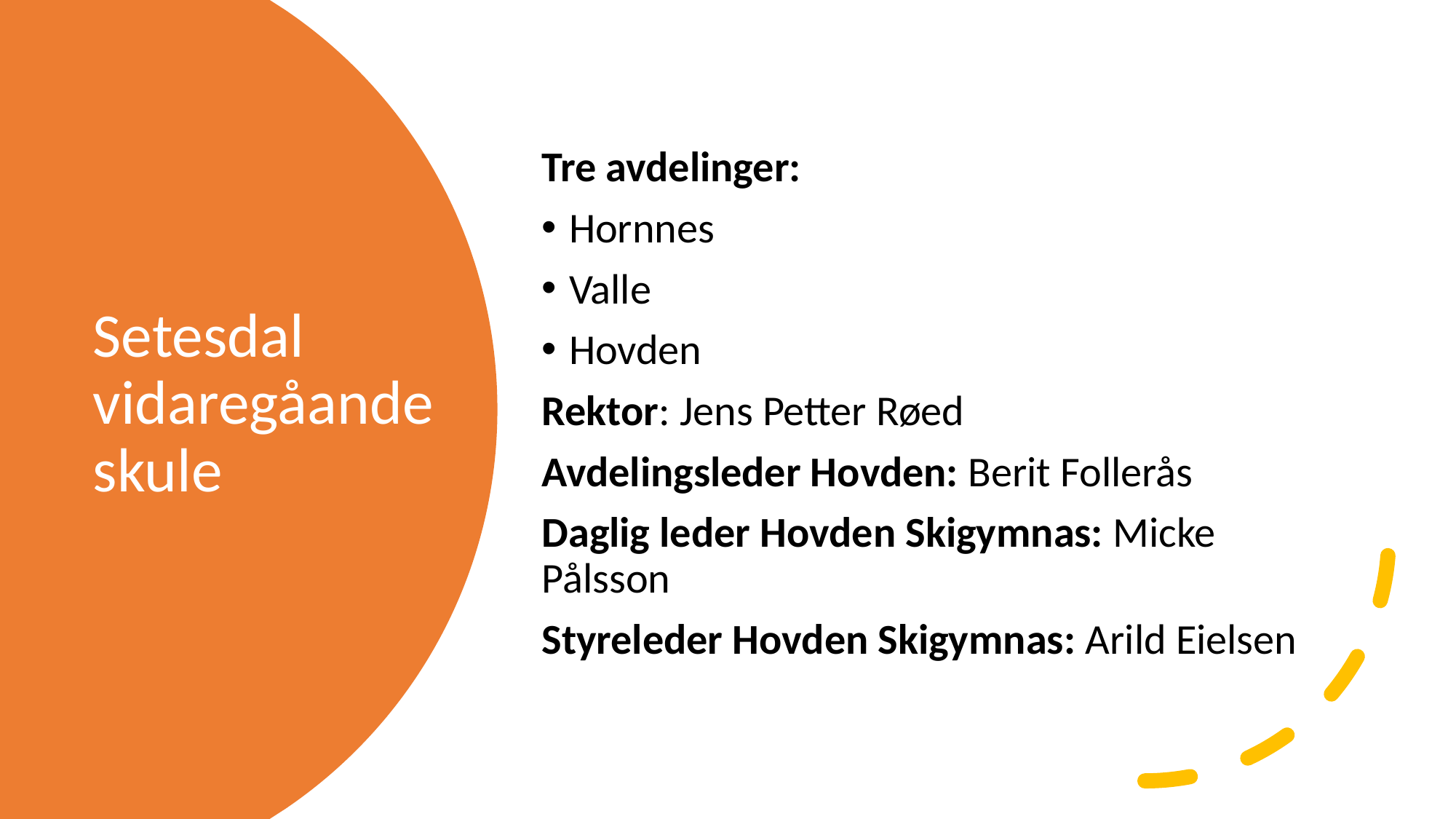

Tre avdelinger:
Hornnes
Valle
Hovden
Rektor: Jens Petter Røed
Avdelingsleder Hovden: Berit Follerås
Daglig leder Hovden Skigymnas: Micke Pålsson
Styreleder Hovden Skigymnas: Arild Eielsen
# Setesdal vidaregåande skule